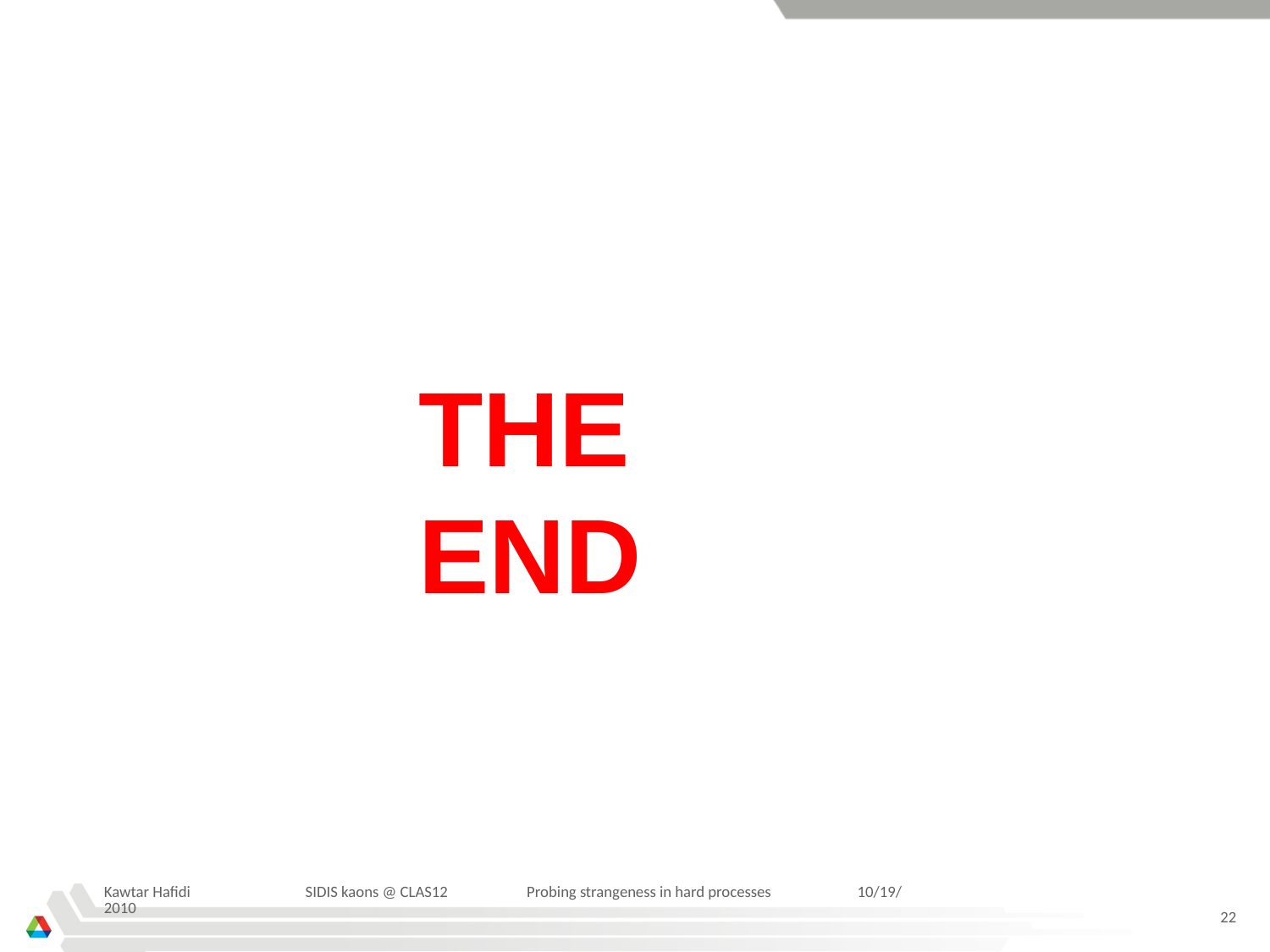

# THE END
Kawtar Hafidi                                SIDIS kaons @ CLAS12                      Probing strangeness in hard processes                        10/19/2010
22